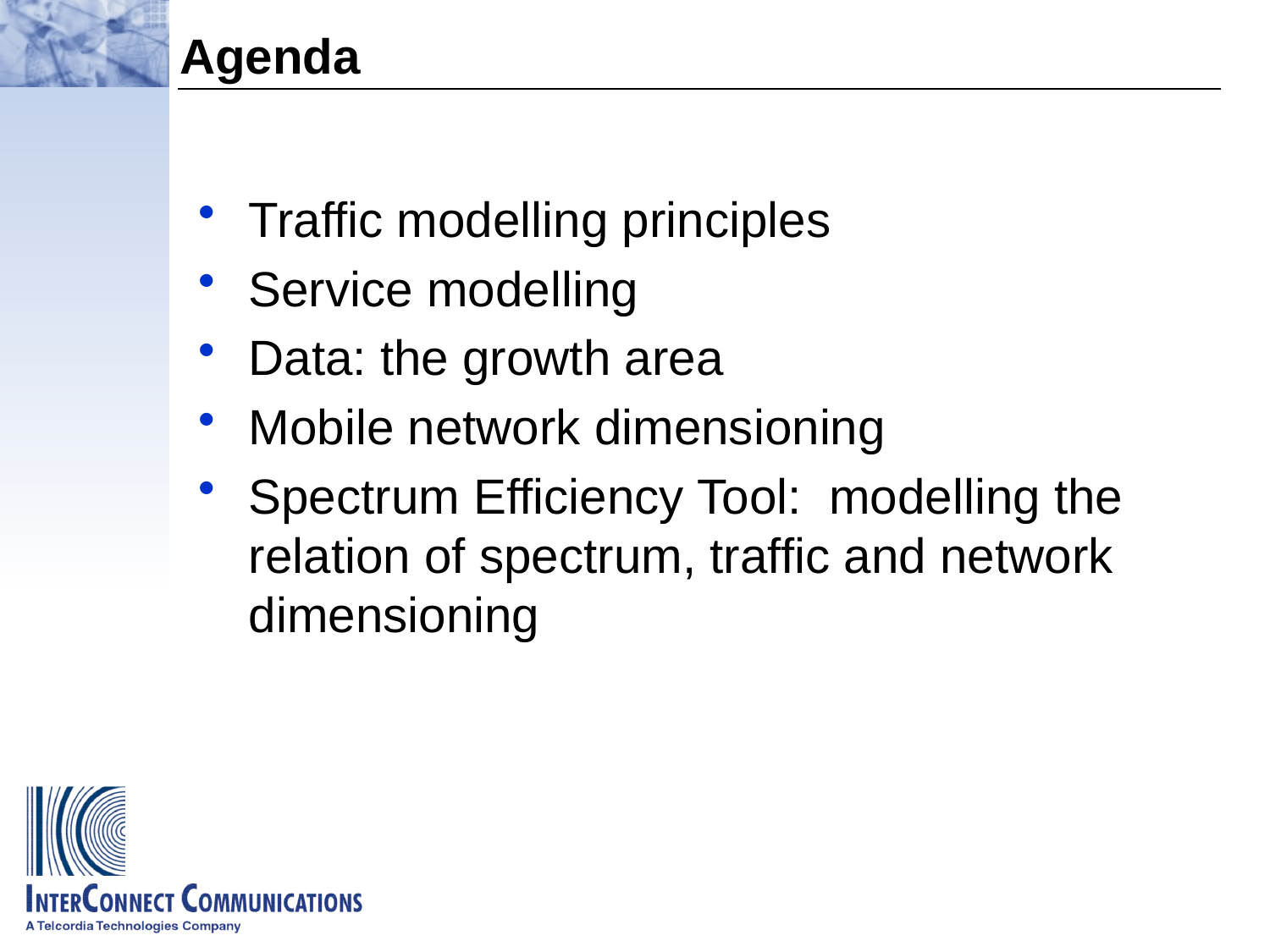

# Agenda

Traffic modelling principles
Service modelling
Data: the growth area
Mobile network dimensioning
Spectrum Efficiency Tool:  modelling the relation of spectrum, traffic and network dimensioning